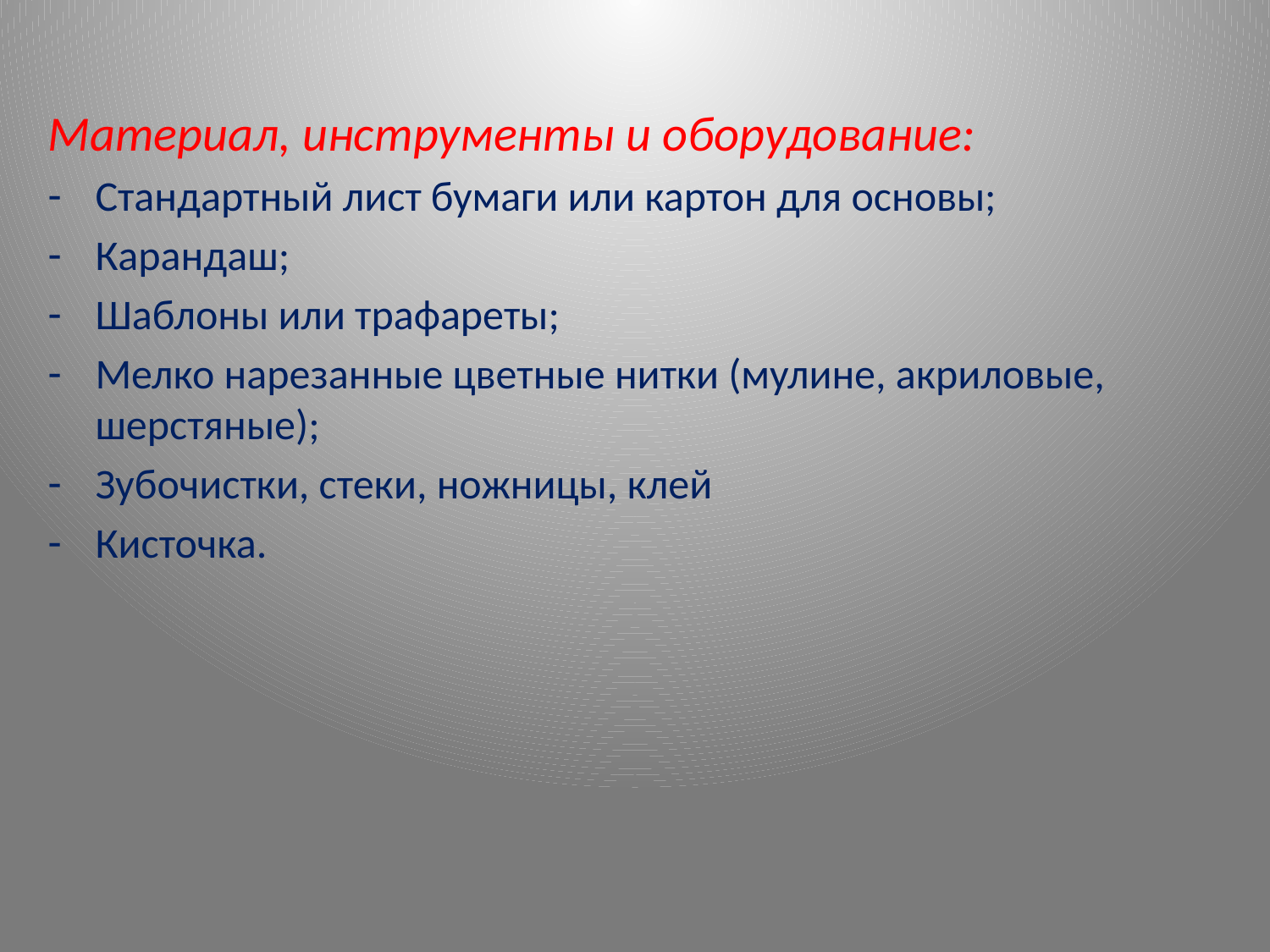

Материал, инструменты и оборудование:
Стандартный лист бумаги или картон для основы;
Карандаш;
Шаблоны или трафареты;
Мелко нарезанные цветные нитки (мулине, акриловые, шерстяные);
Зубочистки, стеки, ножницы, клей
Кисточка.